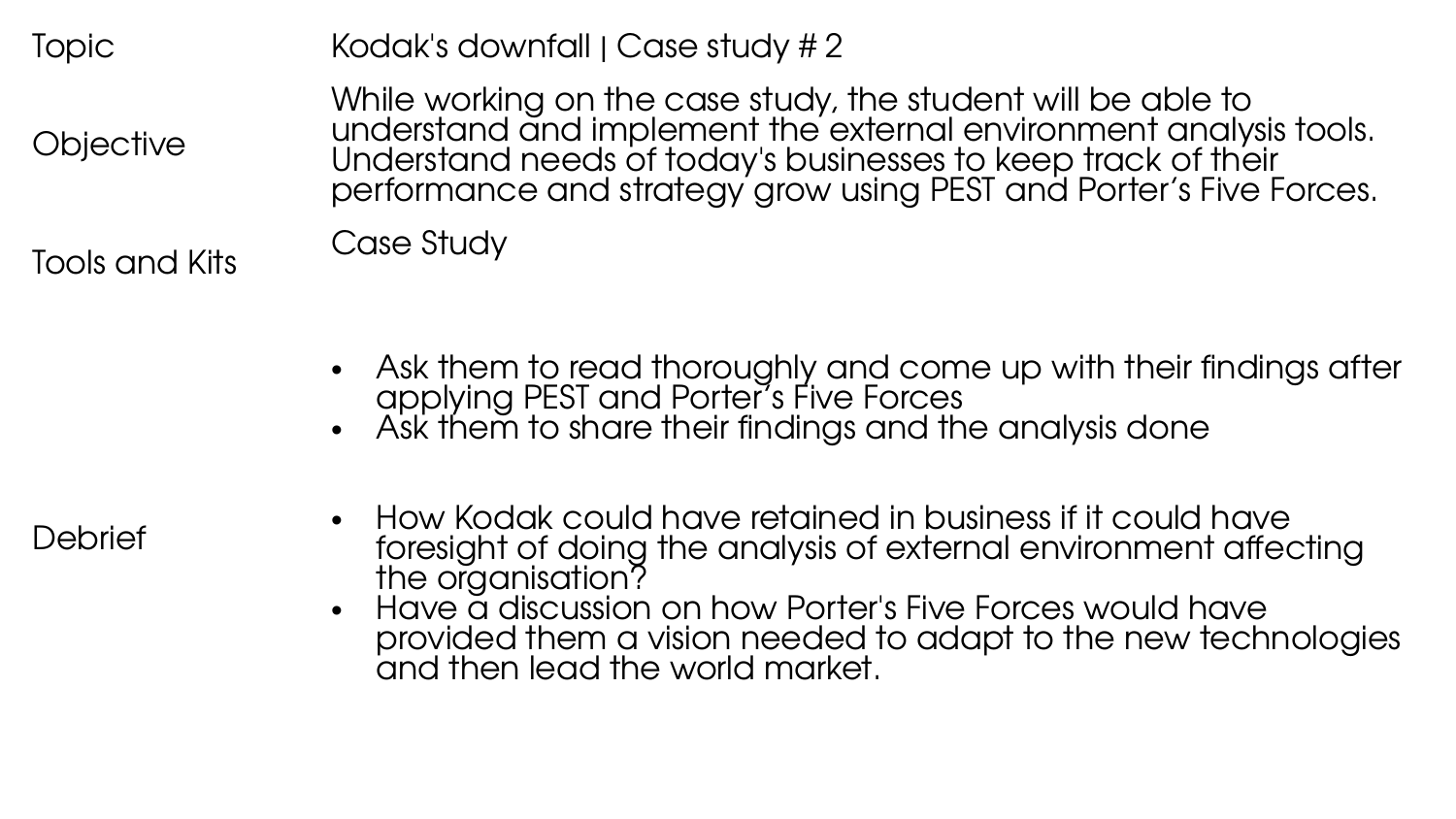

| Topic | Kodak's downfall | Case study # 2 |
| --- | --- |
| Objective | While working on the case study, the student will be able to understand and implement the external environment analysis tools. Understand needs of today's businesses to keep track of their performance and strategy grow using PEST and Porter’s Five Forces. |
| Tools and Kits | Case Study |
|  |  |
| Debrief | Ask them to read thoroughly and come up with their findings after applying PEST and Porter’s Five Forces Ask them to share their findings and the analysis done How Kodak could have retained in business if it could have foresight of doing the analysis of external environment affecting the organisation? Have a discussion on how Porter's Five Forces would have provided them a vision needed to adapt to the new technologies and then lead the world market. |
|  |  |
92